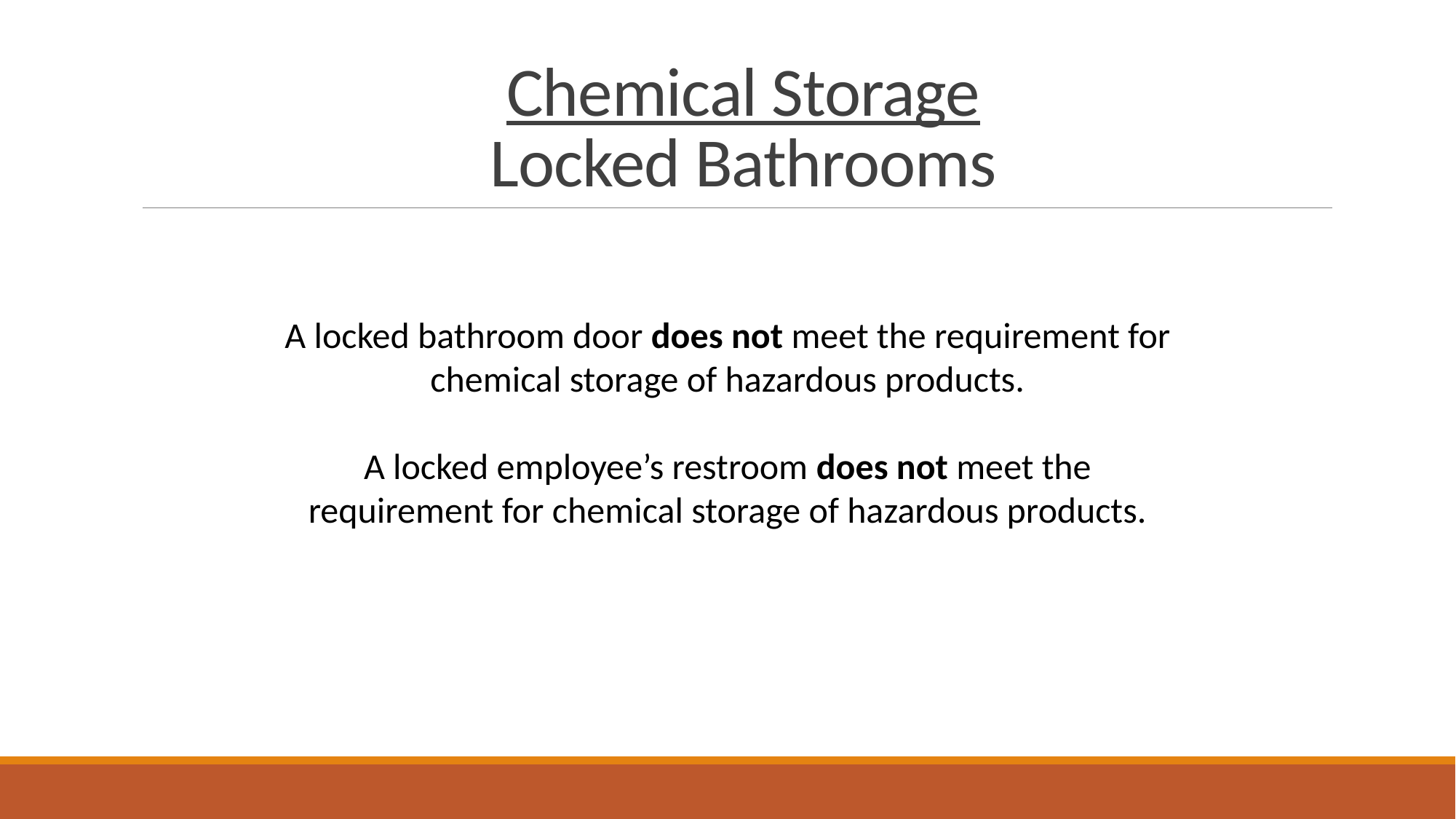

# Chemical Storage Locked Bathrooms
A locked bathroom door does not meet the requirement for chemical storage of hazardous products.

A locked employee’s restroom does not meet the requirement for chemical storage of hazardous products.